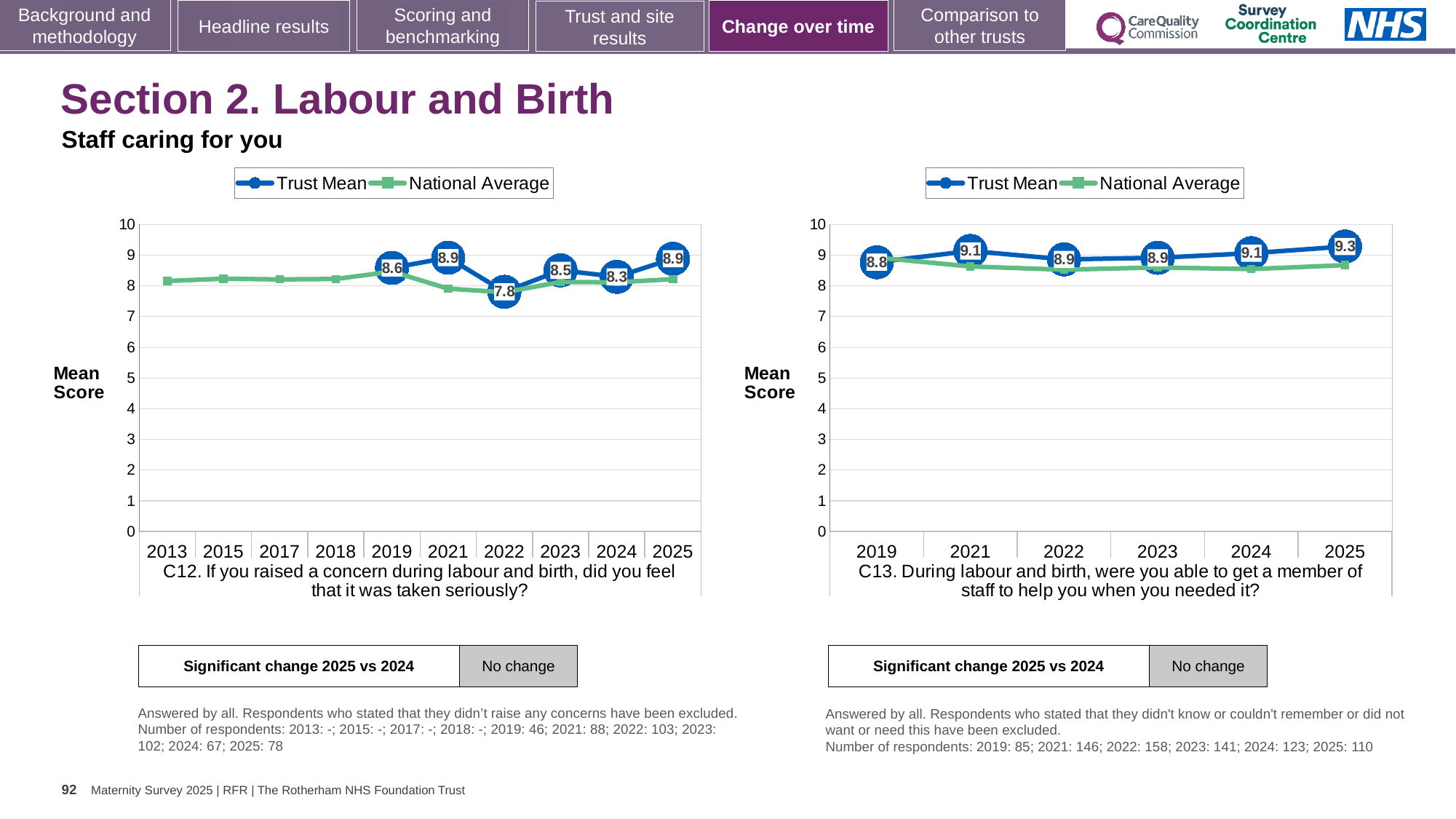

# Section 2. Labour and Birth
Staff caring for you

### Chart

| Category | Trust Mean | National Average |
|---|---|---|
| 2013 | None | 8.157592435949578 |
| 2015 | None | 8.231286407002743 |
| 2017 | None | 8.209526431808271 |
| 2018 | None | 8.222952342438466 |
| 2019 | 8.58464697762502 | 8.463532294237524 |
| 2021 | 8.917587046924215 | 7.906862493308793 |
| 2022 | 7.806191395405437 | 7.791458642067123 |
| 2023 | 8.504870508416797 | 8.124799036139482 |
| 2024 | 8.294749639883419 | 8.1158244709256 |
| 2025 | 8.883489690787595 | 8.218515046342775 |

### Chart

| Category | Trust Mean | National Average |
|---|---|---|
| 2019 | 8.768944081342083 | 8.9206776618865 |
| 2021 | 9.13538918883933 | 8.63071990263128 |
| 2022 | 8.86101619926428 | 8.52603632657797 |
| 2023 | 8.913738027143687 | 8.598794893565366 |
| 2024 | 9.061718211879263 | 8.54587611806388 |
| 2025 | 9.28148472608318 | 8.674227001498222 |
| Significant change 2025 vs 2024 | No change |
| --- | --- |
| Significant change 2025 vs 2024 | No change |
| --- | --- |
Answered by all. Respondents who stated that they didn’t raise any concerns have been excluded.
Number of respondents: 2013: -; 2015: -; 2017: -; 2018: -; 2019: 46; 2021: 88; 2022: 103; 2023: 102; 2024: 67; 2025: 78
Answered by all. Respondents who stated that they didn't know or couldn't remember or did not want or need this have been excluded.
Number of respondents: 2019: 85; 2021: 146; 2022: 158; 2023: 141; 2024: 123; 2025: 110
92